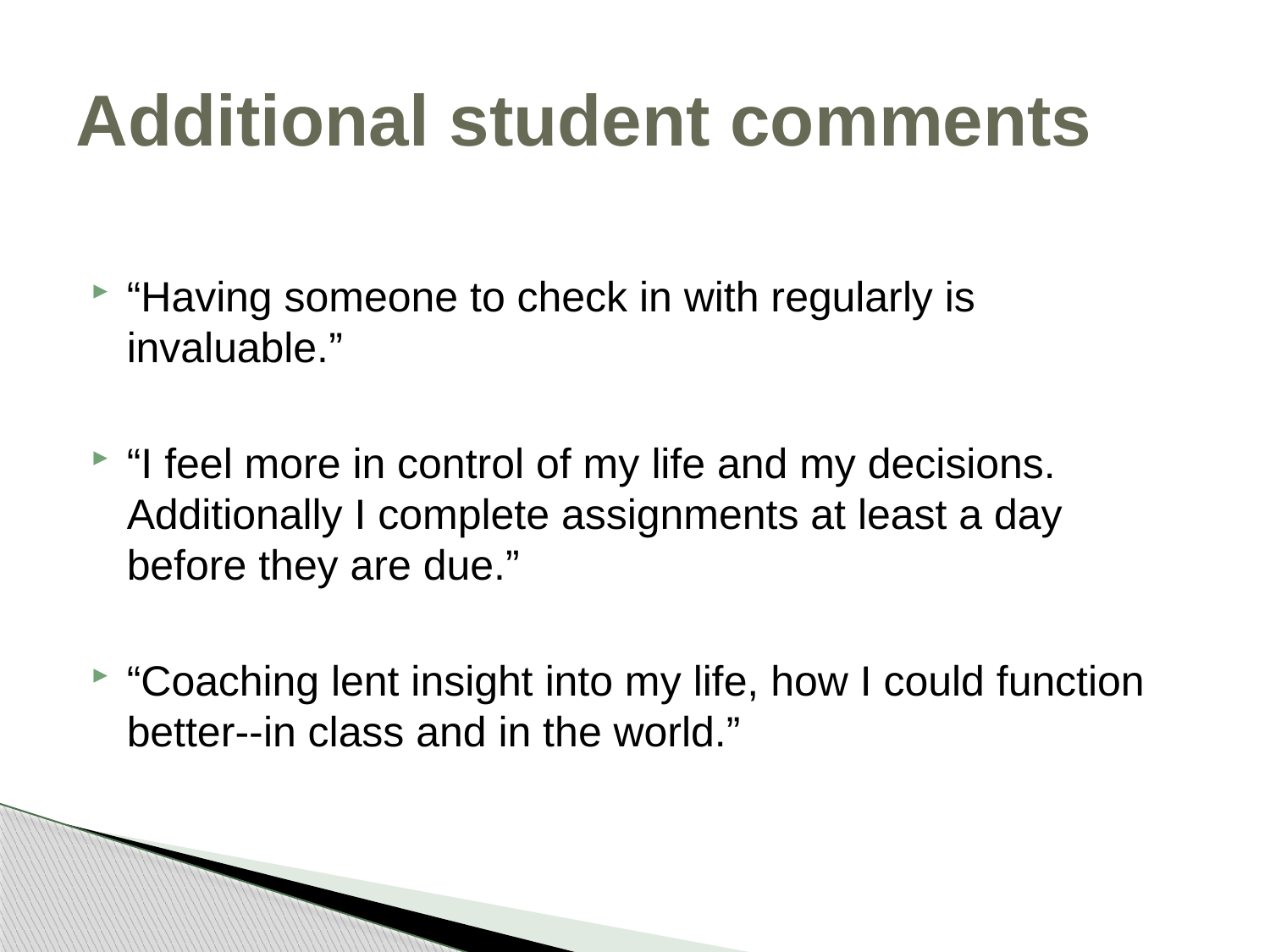

# Additional student comments

“Having someone to check in with regularly is invaluable.”

“I feel more in control of my life and my decisions.  Additionally I complete assignments at least a day before they are due.”

“Coaching lent insight into my life, how I could function better--in class and in the world.”